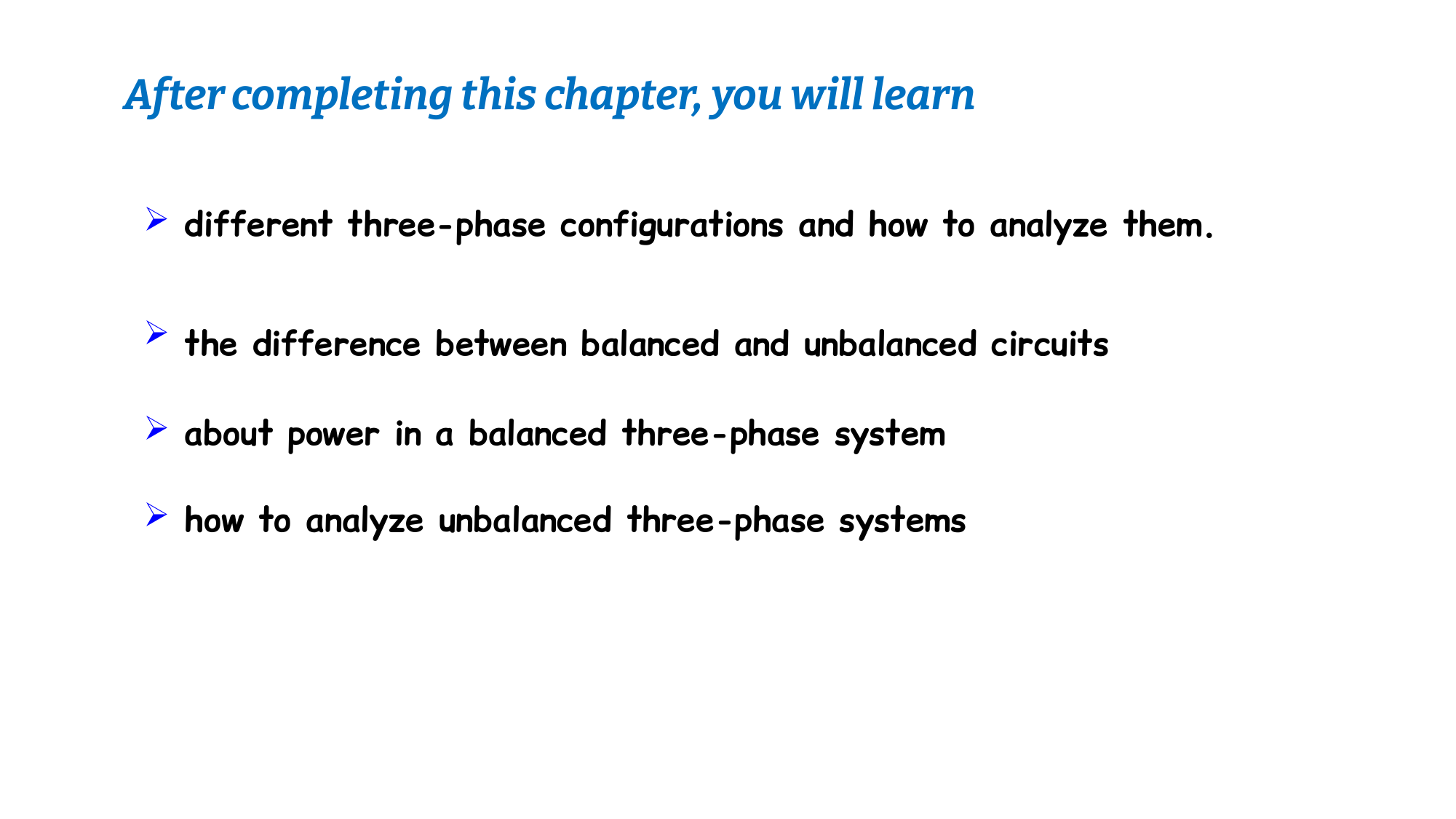

After completing this chapter, you will learn
different three-phase configurations and how to analyze them.
the difference between balanced and unbalanced circuits
about power in a balanced three-phase system
how to analyze unbalanced three-phase systems